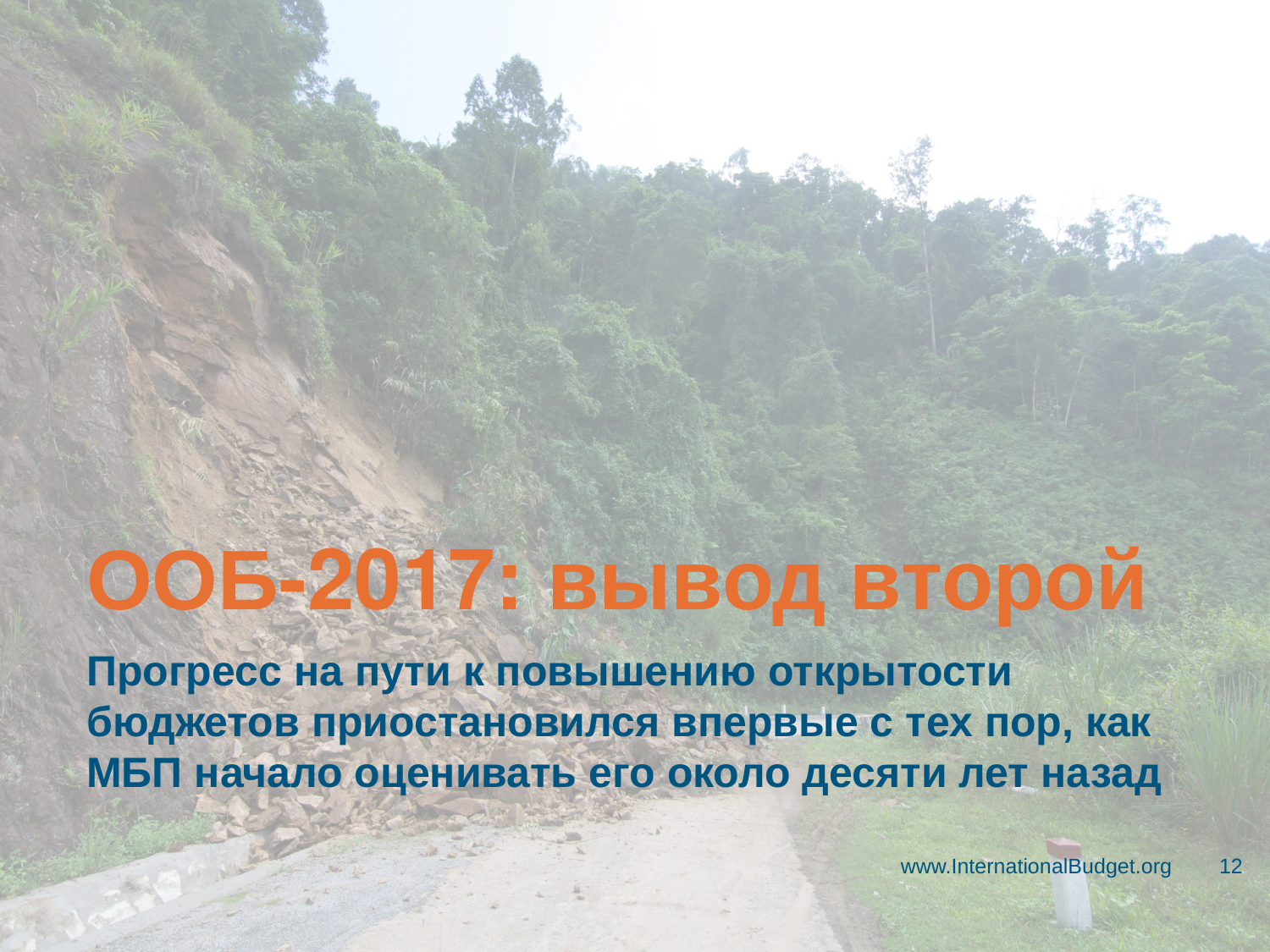

# ООБ-2017: вывод второй
Прогресс на пути к повышению открытости бюджетов приостановился впервые с тех пор, как МБП начало оценивать его около десяти лет назад
www.InternationalBudget.org
12